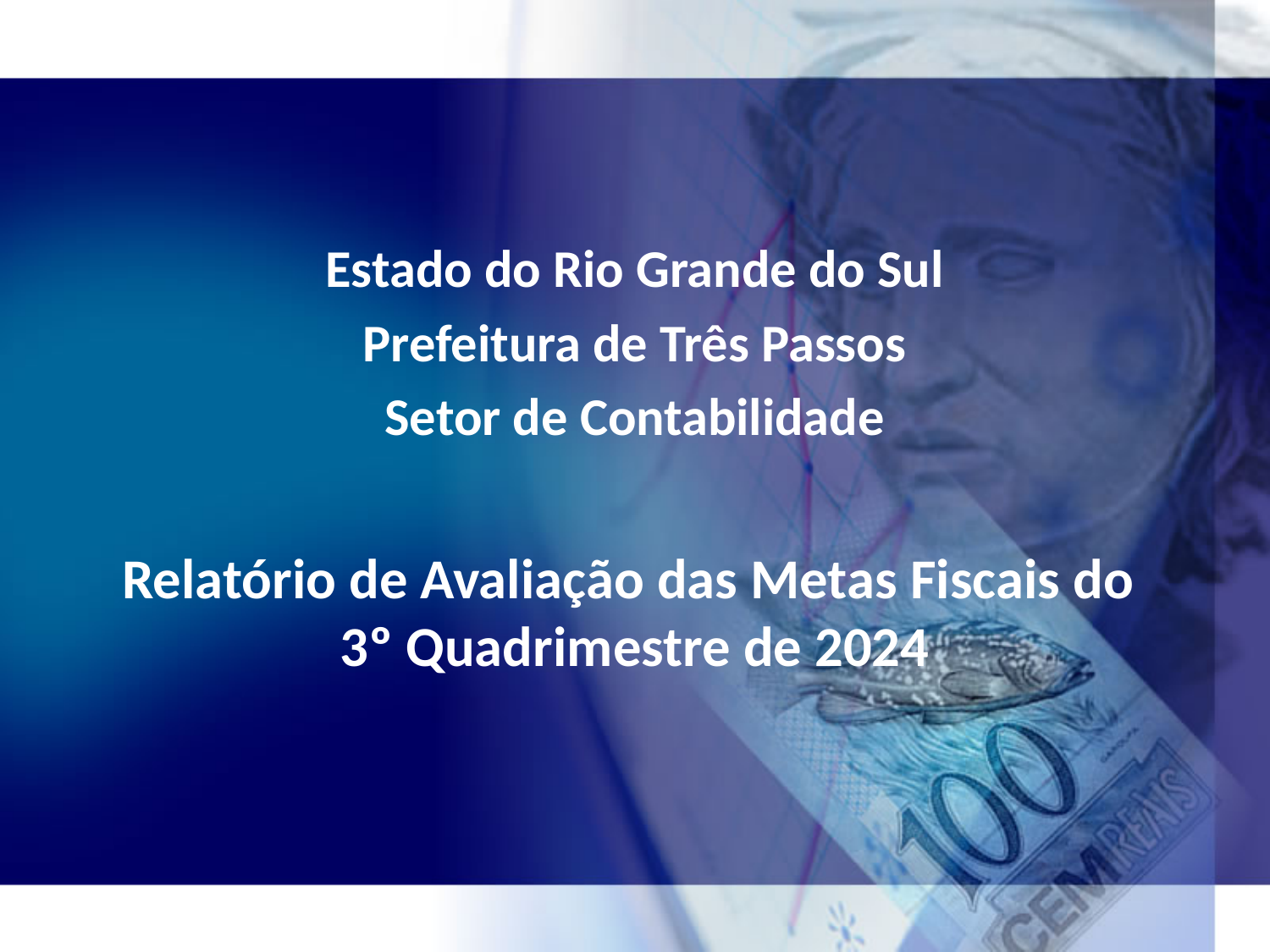

# Estado do Rio Grande do Sul
Prefeitura de Três Passos
Setor de Contabilidade

Relatório de Avaliação das Metas Fiscais do
3º Quadrimestre de 2024